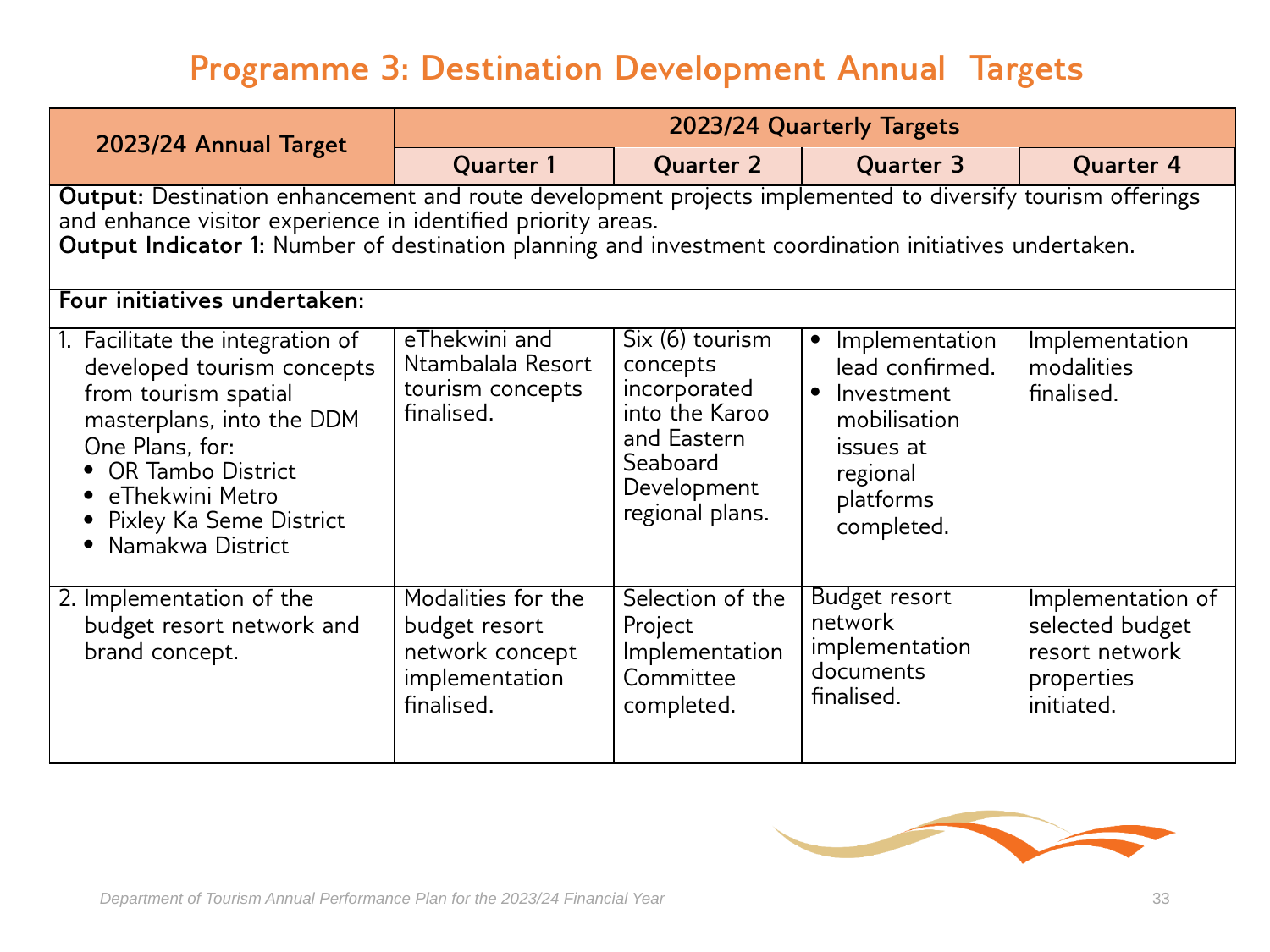

# Programme 3: Destination Development Annual  Targets
| 2023/24 Annual Target | 2023/24 Quarterly Targets |  |  |  |
| --- | --- | --- | --- | --- |
|  | Quarter 1 | Quarter 2 | Quarter 3 | Quarter 4 |
| Output: Destination enhancement and route development projects implemented to diversify tourism offerings and enhance visitor experience in identified priority areas. Output Indicator 1: Number of destination planning and investment coordination initiatives undertaken. |  |  |  |  |
| Four initiatives undertaken: |  |  |  |  |
| Facilitate the integration of developed tourism concepts from tourism spatial masterplans, into the DDM One Plans, for:  OR Tambo District eThekwini Metro Pixley Ka Seme District Namakwa District | eThekwini and Ntambalala Resort tourism concepts finalised. | Six (6) tourism concepts incorporated into the Karoo and Eastern Seaboard Development regional plans. | Implementation lead confirmed. Investment mobilisation issues at regional platforms completed. | Implementation modalities finalised. |
| Implementation of the budget resort network and brand concept. | Modalities for the budget resort network concept implementation finalised. | Selection of the Project Implementation Committee completed. | Budget resort network implementation documents finalised. | Implementation of selected budget resort network properties initiated. |
Department of Tourism Annual Performance Plan for the 2023/24 Financial Year
33